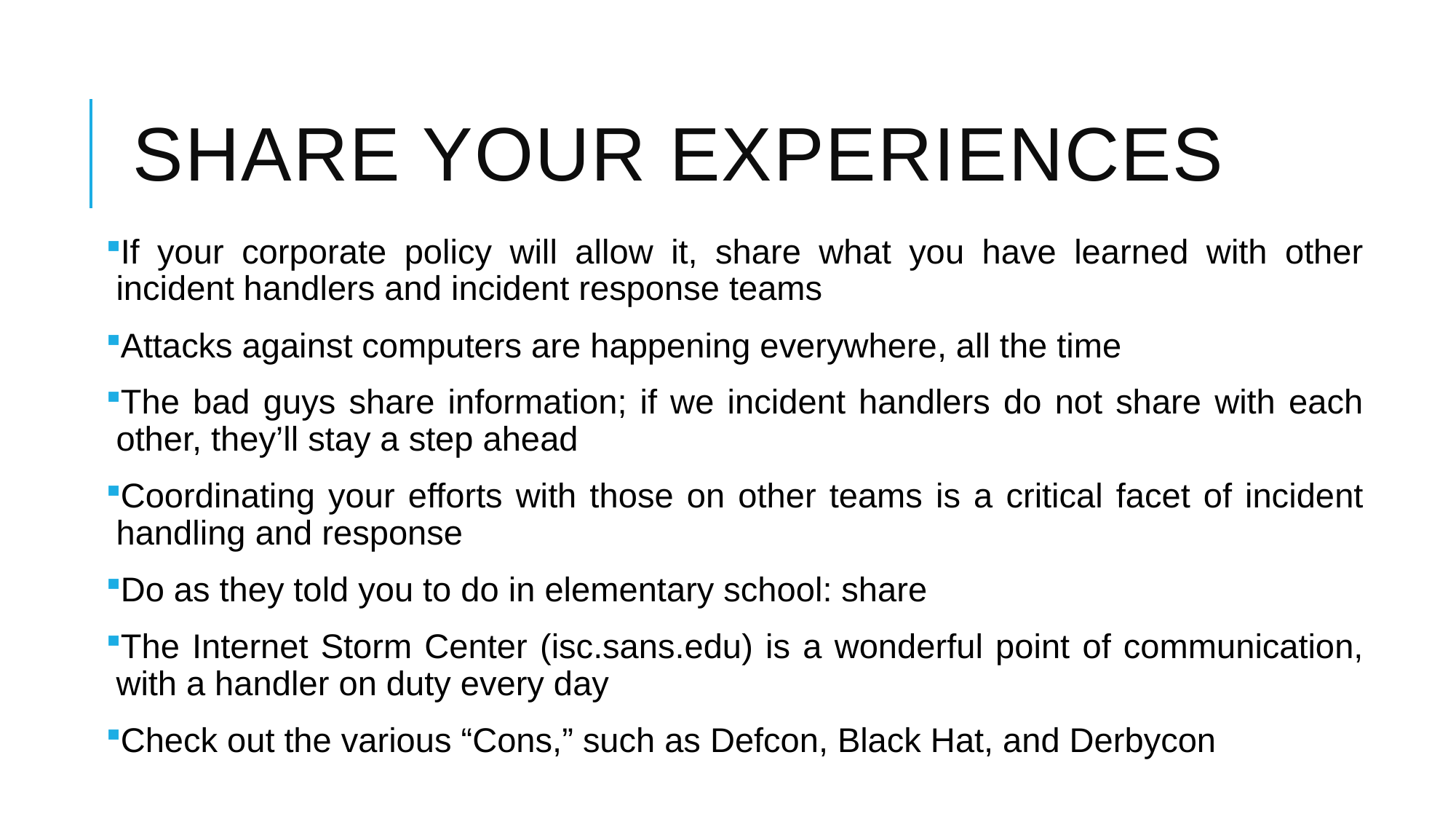

# Share Your Experiences
If your corporate policy will allow it, share what you have learned with other incident handlers and incident response teams
Attacks against computers are happening everywhere, all the time
The bad guys share information; if we incident handlers do not share with each other, they’ll stay a step ahead
Coordinating your efforts with those on other teams is a critical facet of incident handling and response
Do as they told you to do in elementary school: share
The Internet Storm Center (isc.sans.edu) is a wonderful point of communication, with a handler on duty every day
Check out the various “Cons,” such as Defcon, Black Hat, and Derbycon